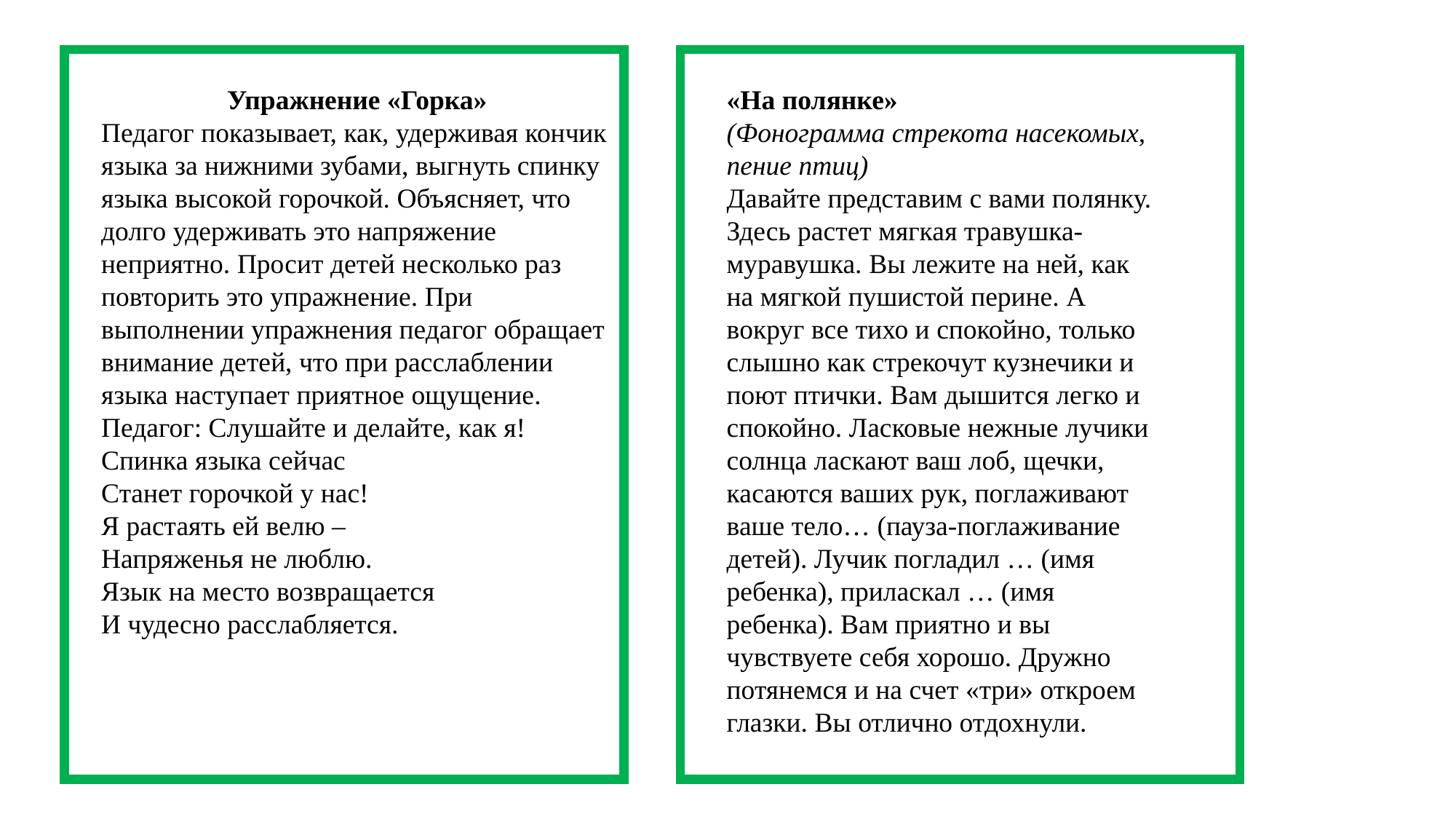

Упражнение «Горка»
Педагог показывает, как, удерживая кончик языка за нижними зубами, выгнуть спинку языка высокой горочкой. Объясняет, что долго удерживать это напряжение неприятно. Просит детей несколько раз повторить это упражнение. При выполнении упражнения педагог обращает внимание детей, что при расслаблении языка наступает приятное ощущение.
Педагог: Слушайте и делайте, как я!
Спинка языка сейчас
Станет горочкой у нас!
Я растаять ей велю –
Напряженья не люблю.
Язык на место возвращается
И чудесно расслабляется.
«На полянке»
(Фонограмма стрекота насекомых, пение птиц)
Давайте представим с вами полянку. Здесь растет мягкая травушка-муравушка. Вы лежите на ней, как на мягкой пушистой перине. А вокруг все тихо и спокойно, только слышно как стрекочут кузнечики и поют птички. Вам дышится легко и спокойно. Ласковые нежные лучики солнца ласкают ваш лоб, щечки, касаются ваших рук, поглаживают ваше тело… (пауза-поглаживание детей). Лучик погладил … (имя ребенка), приласкал … (имя ребенка). Вам приятно и вы чувствуете себя хорошо. Дружно потянемся и на счет «три» откроем глазки. Вы отлично отдохнули.